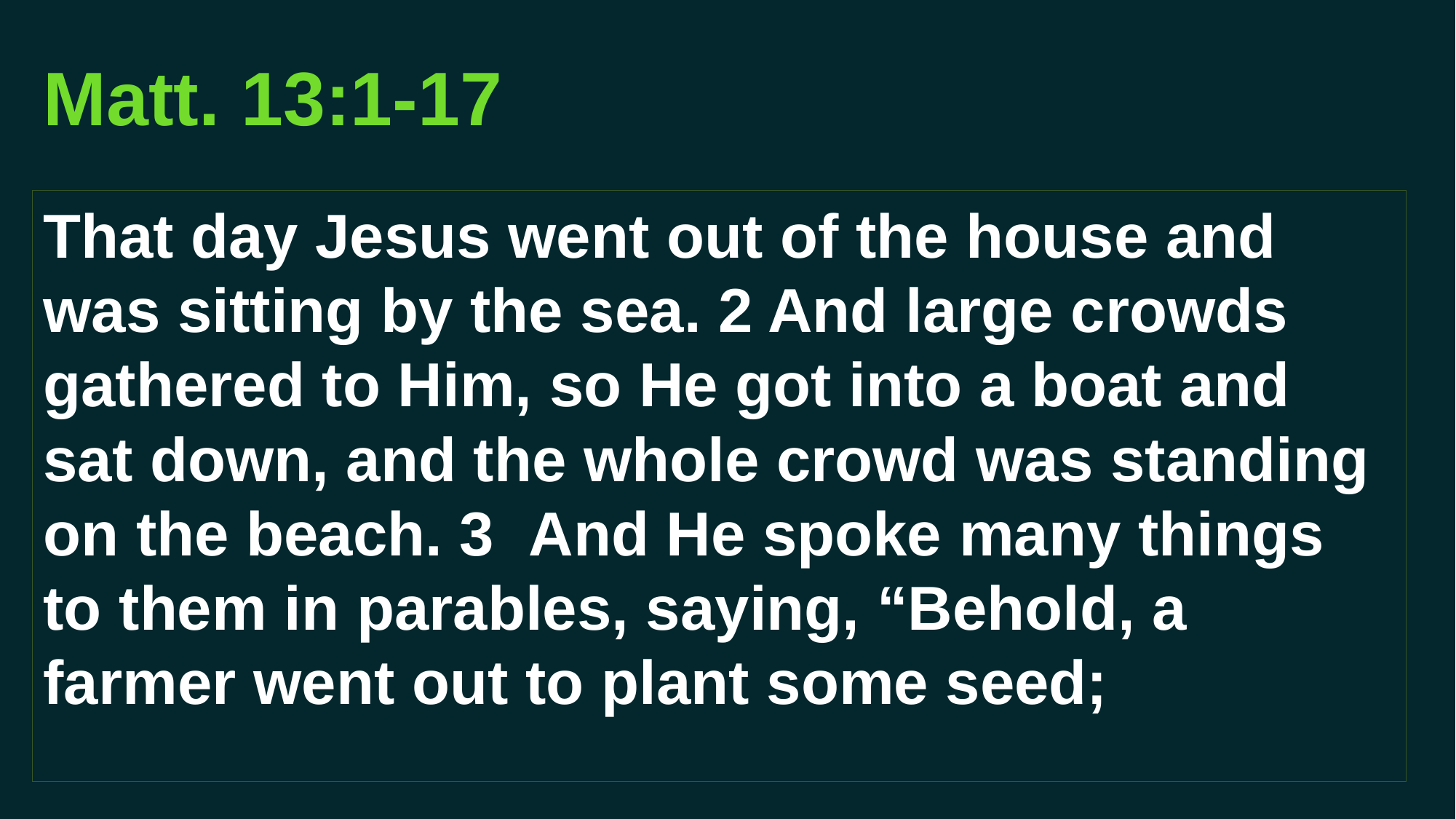

# Matt. 13:1-17
That day Jesus went out of the house and was sitting by the sea. 2 And large crowds gathered to Him, so He got into a boat and sat down, and the whole crowd was standing on the beach. 3  And He spoke many things to them in parables, saying, “Behold, a farmer went out to plant some seed;